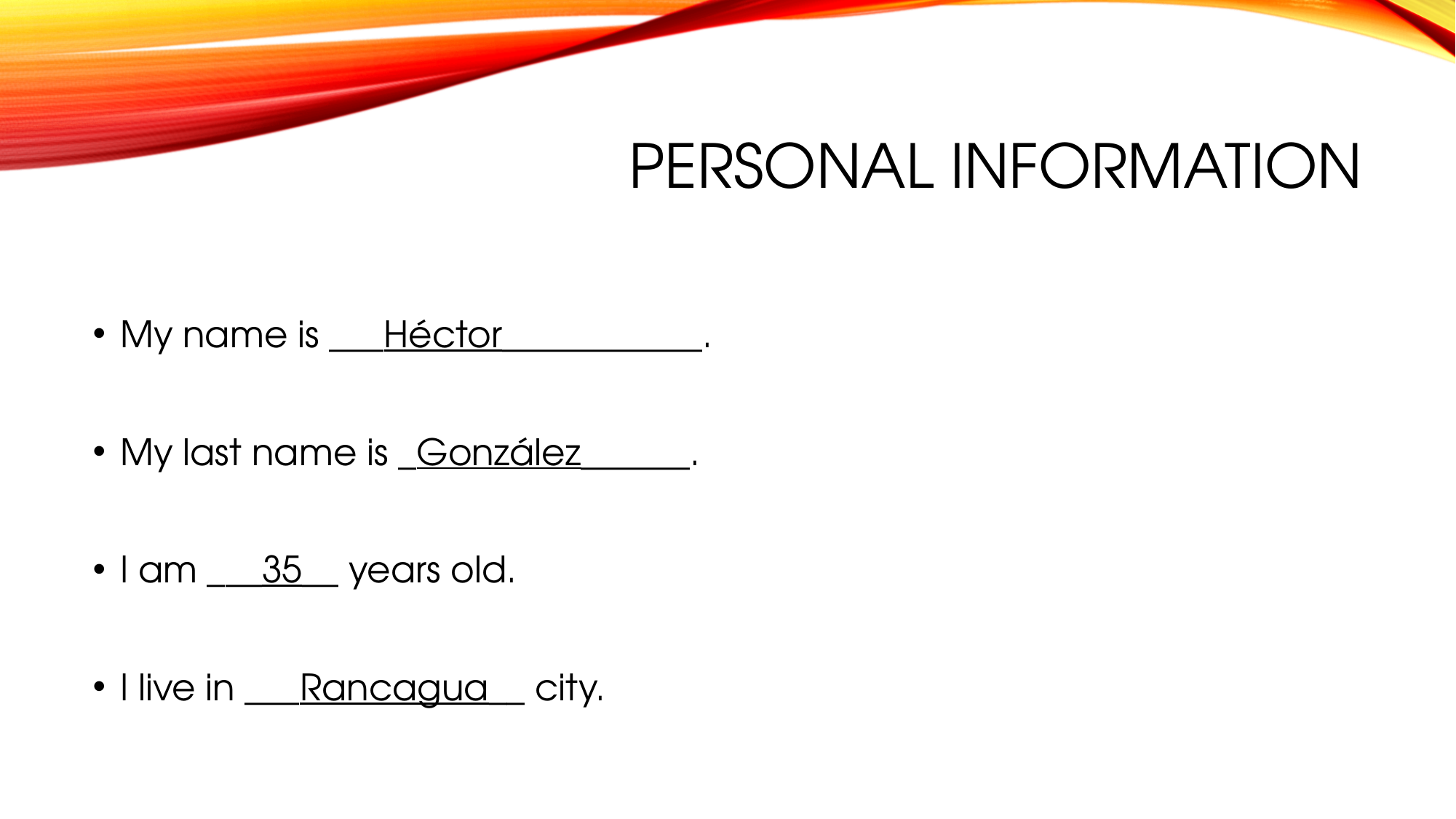

# Personal information
My name is ___Héctor___________.
My last name is _González______.
I am ___35__ years old.
I live in ___Rancagua__ city.